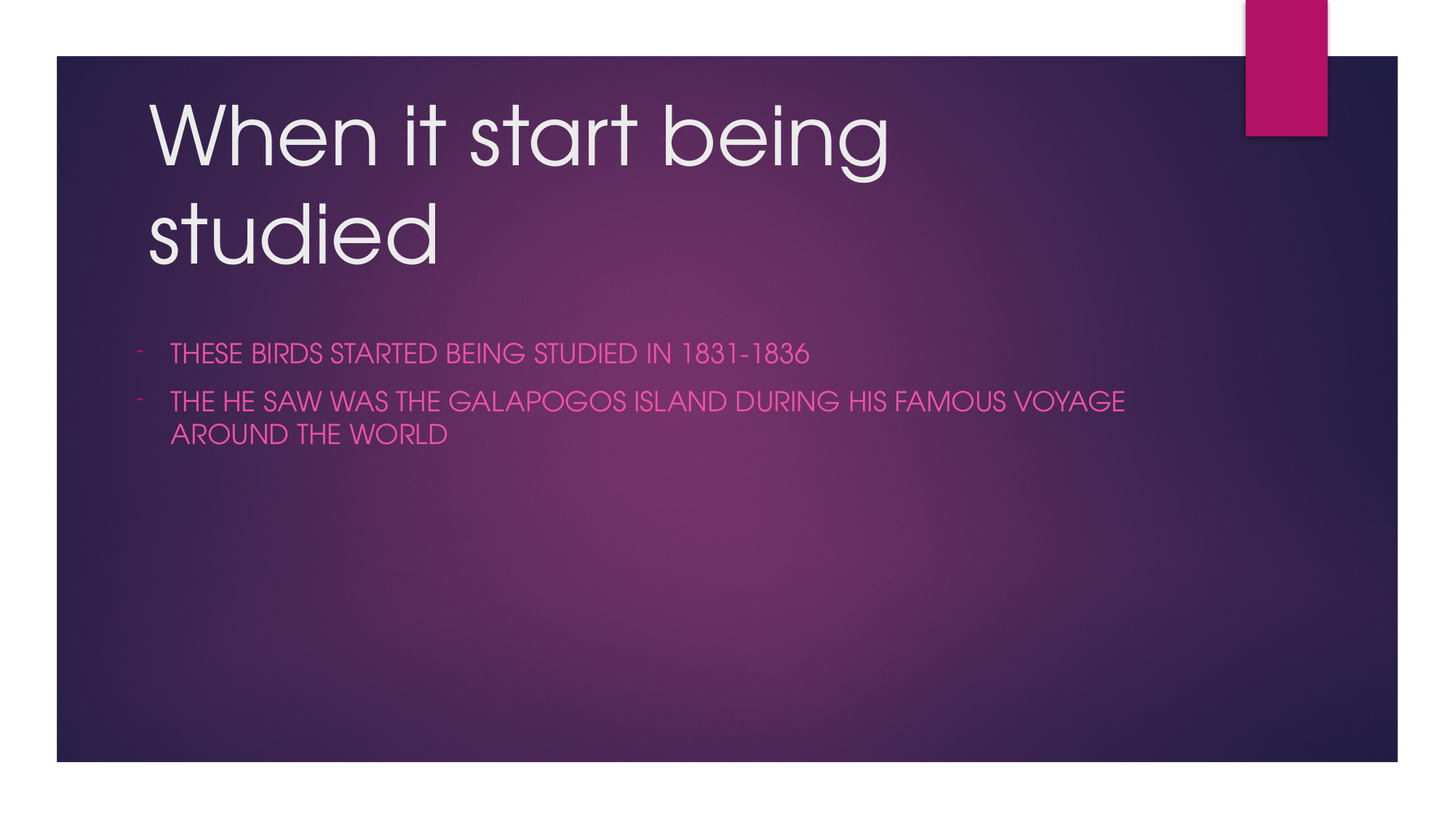

# When it start being studied
These birds started being studied in 1831-1836
The he saw was the galapogos island during his famous voyage around the world